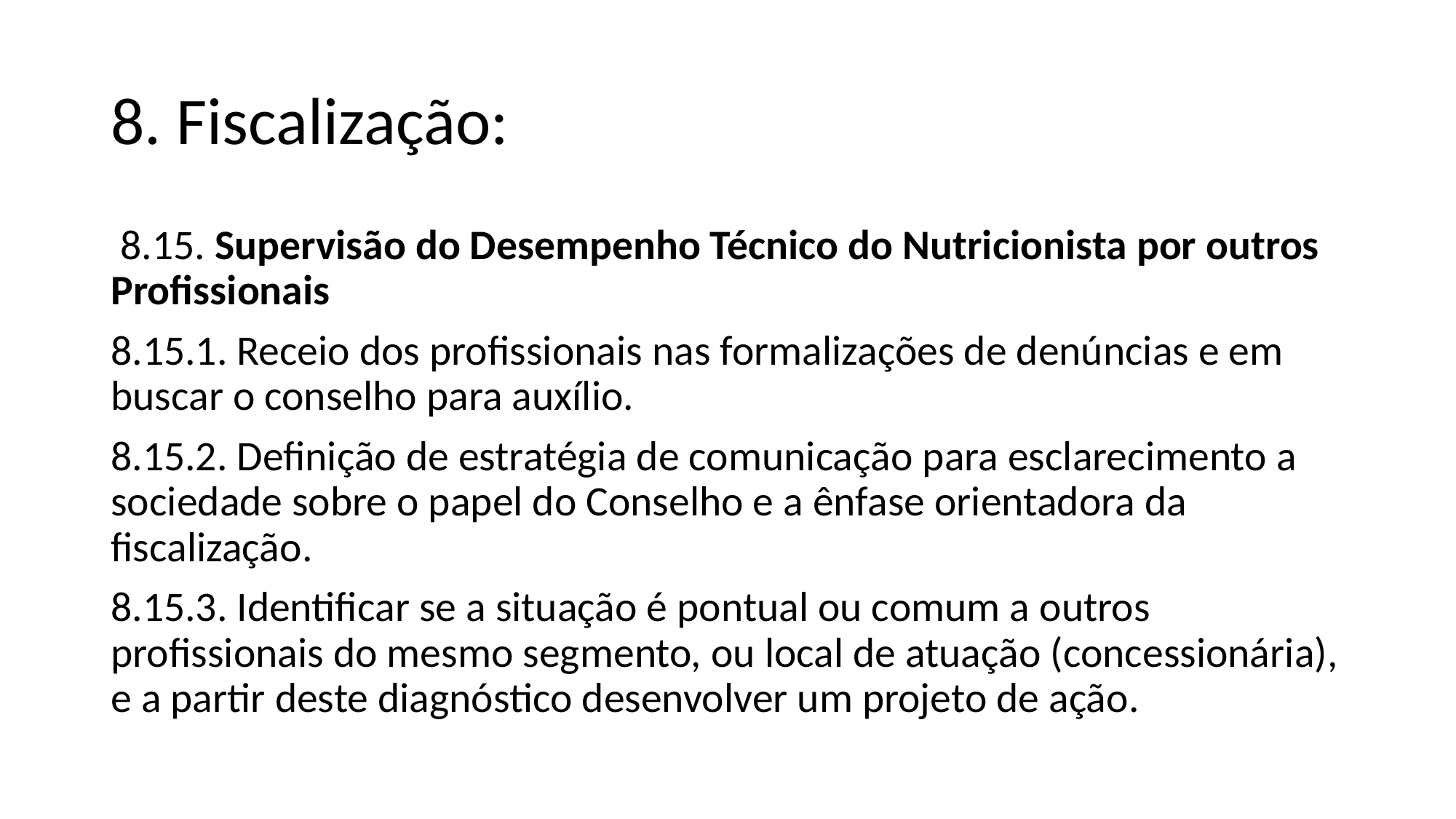

# 8. Fiscalização:
 8.15. Supervisão do Desempenho Técnico do Nutricionista por outros Profissionais
8.15.1. Receio dos profissionais nas formalizações de denúncias e em buscar o conselho para auxílio.
8.15.2. Definição de estratégia de comunicação para esclarecimento a sociedade sobre o papel do Conselho e a ênfase orientadora da fiscalização.
8.15.3. Identificar se a situação é pontual ou comum a outros profissionais do mesmo segmento, ou local de atuação (concessionária), e a partir deste diagnóstico desenvolver um projeto de ação.